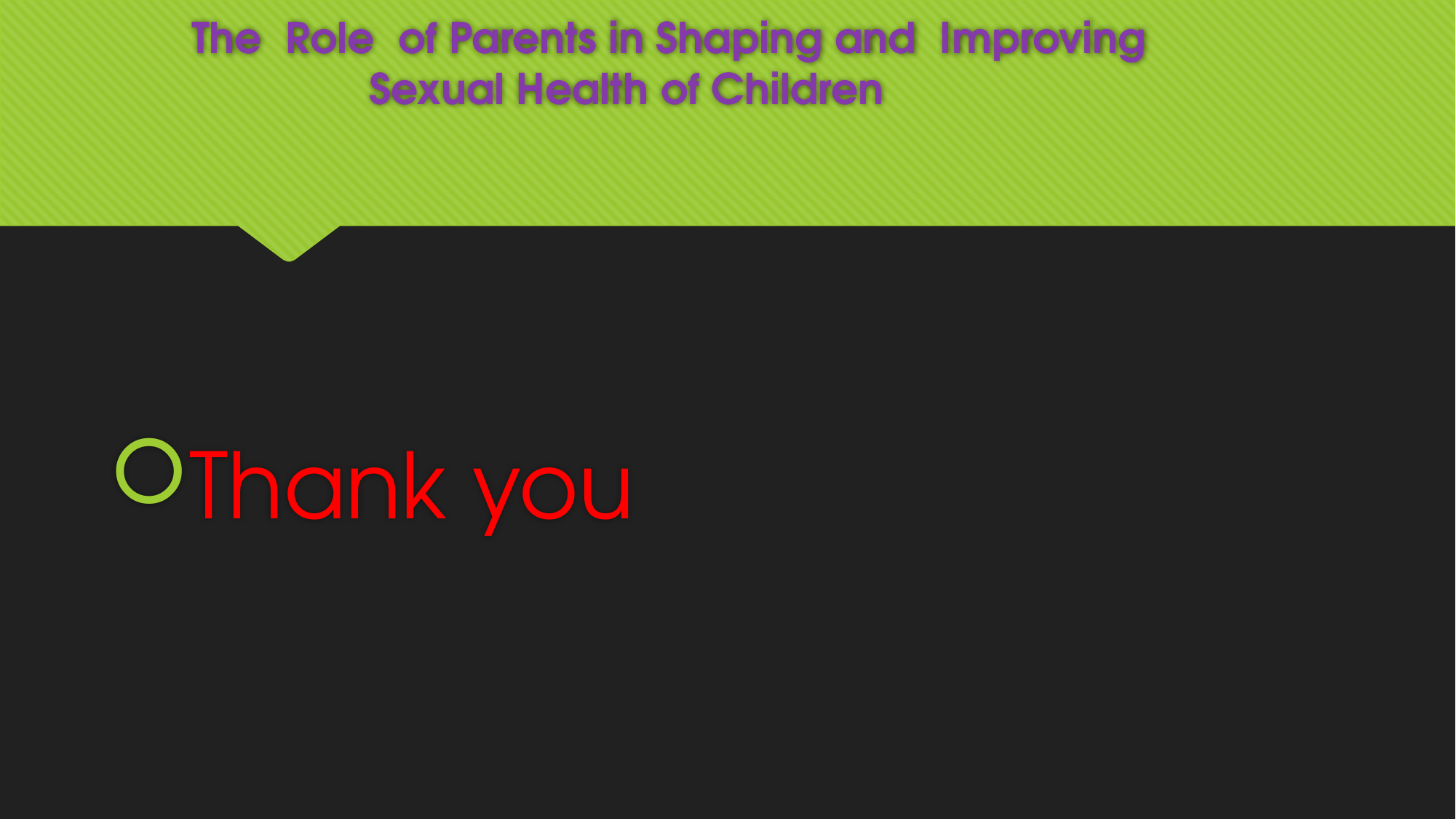

# The  Role  of Parents in Shaping and  Improving Sexual Health of Children
Thank you